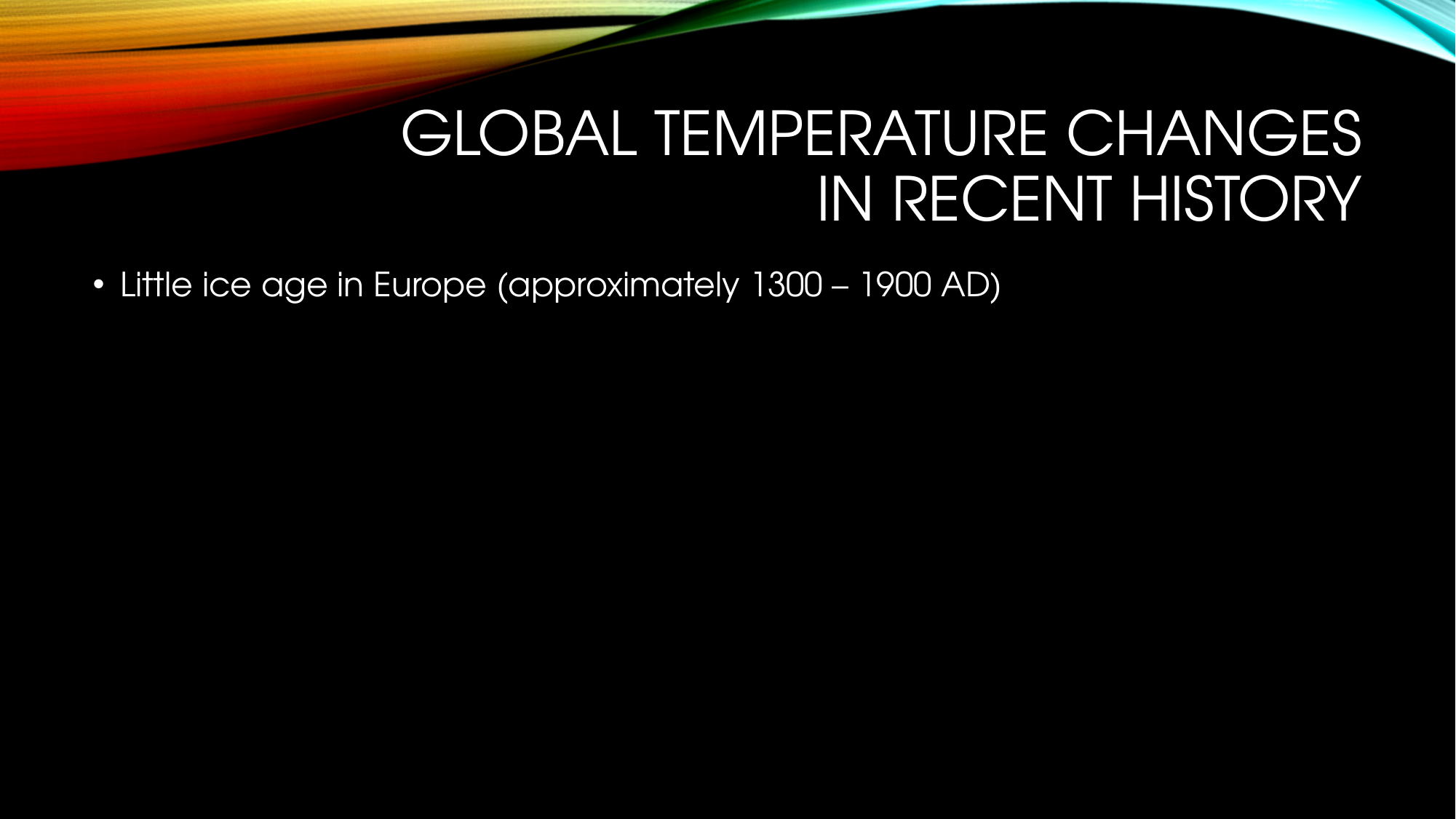

# Global temperature changes in recent history
Little ice age in Europe (approximately 1300 – 1900 AD)